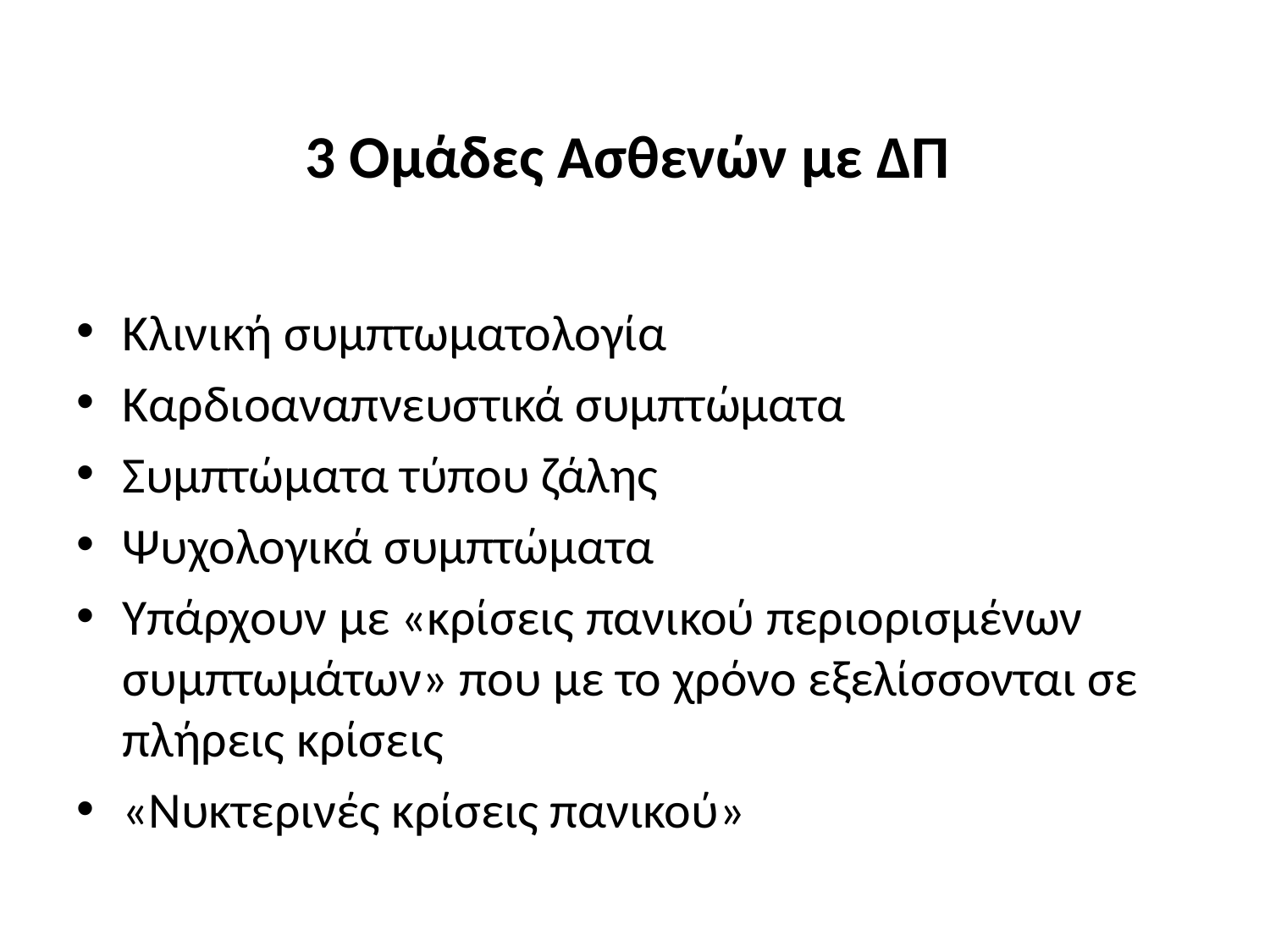

# 3 Ομάδες Ασθενών με ΔΠ

Κλινική συμπτωματολογία
Καρδιοαναπνευστικά συμπτώματα
Συμπτώματα τύπου ζάλης
Ψυχολογικά συμπτώματα
Υπάρχουν με «κρίσεις πανικού περιορισμένων συμπτωμάτων» που με το χρόνο εξελίσσονται σε πλήρεις κρίσεις
«Νυκτερινές κρίσεις πανικού»